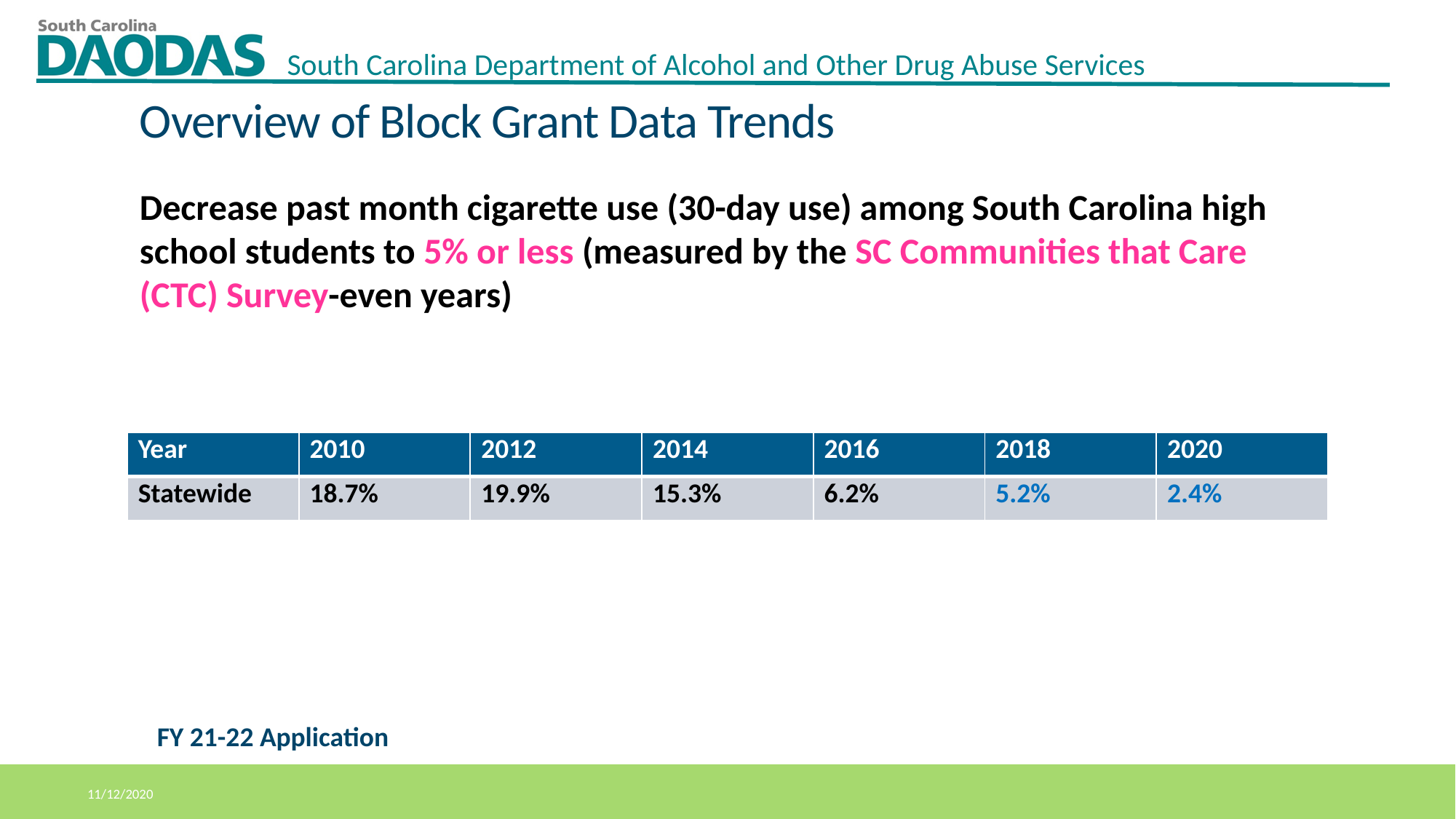

Overview of Block Grant Data Trends
Decrease past month cigarette use (30-day use) among South Carolina high school students to 5% or less (measured by the SC Communities that Care (CTC) Survey-even years)

| Year | 2010 | 2012 | 2014 | 2016 | 2018 | 2020 |
| --- | --- | --- | --- | --- | --- | --- |
| Statewide | 18.7% | 19.9% | 15.3% | 6.2% | 5.2% | 2.4% |
FY 21-22 Application
11/12/2020